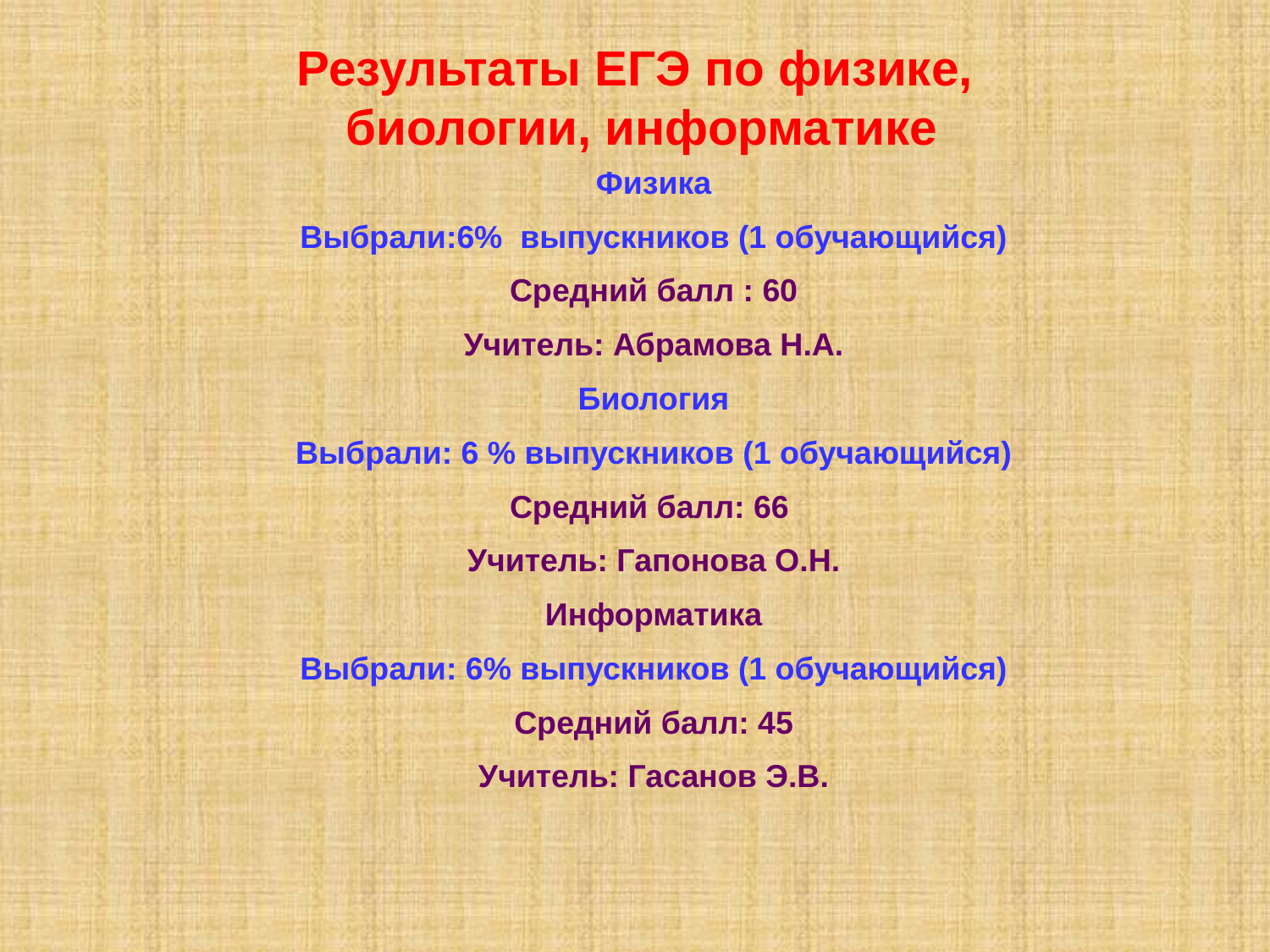

# Результаты ЕГЭ по физике, биологии, информатике

Физика
Выбрали:6%  выпускников (1 обучающийся)
Средний балл : 60
Учитель: Абрамова Н.А.
Биология
Выбрали: 6 % выпускников (1 обучающийся)
Средний балл: 66
Учитель: Гапонова О.Н.
Информатика
Выбрали: 6% выпускников (1 обучающийся)
Средний балл: 45
Учитель: Гасанов Э.В.